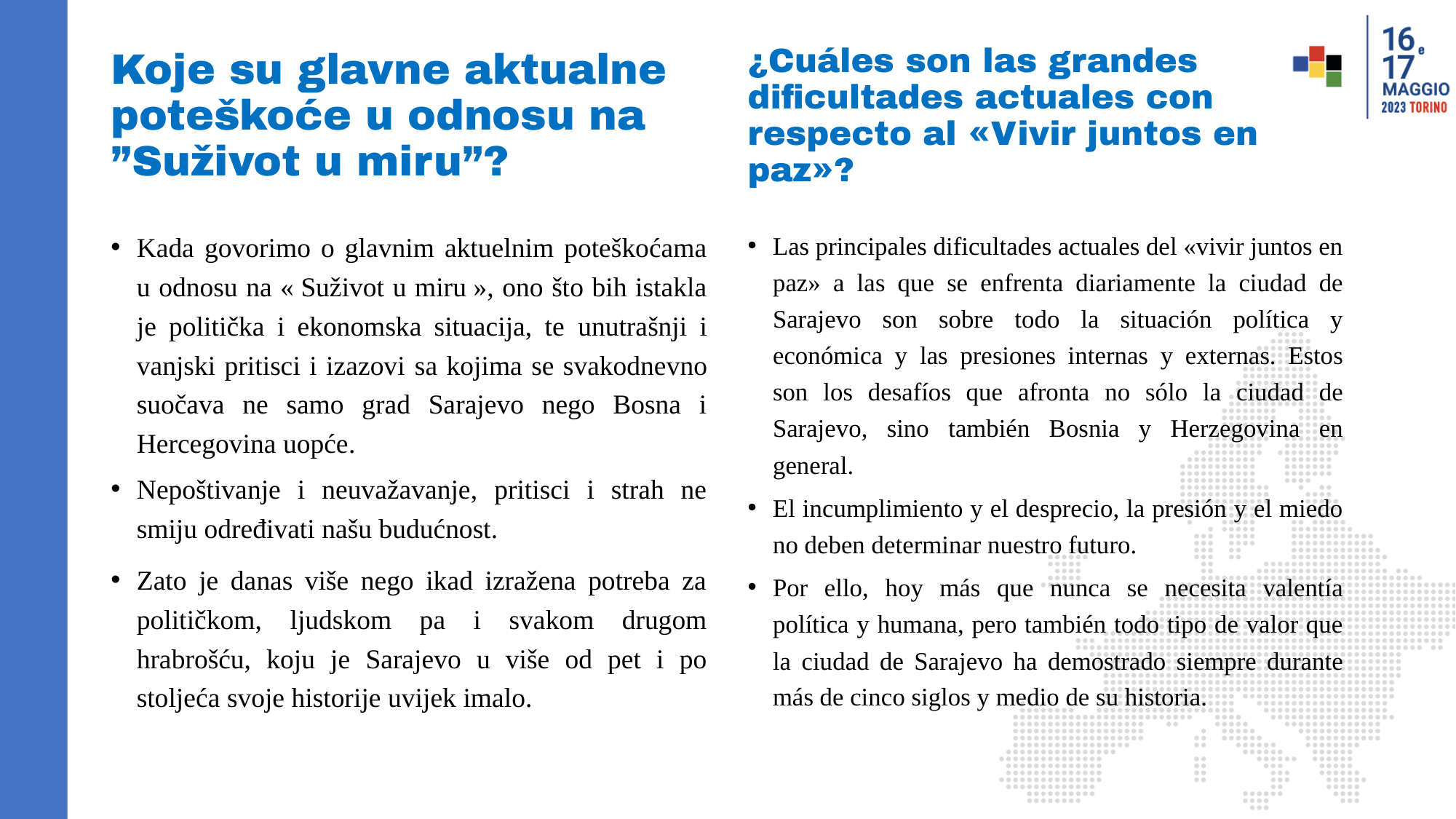

# Koje su glavne aktualne poteškoće u odnosu na ”Suživot u miru”?
¿Cuáles son las grandes dificultades actuales con respecto al «Vivir juntos en paz»?
Kada govorimo o glavnim aktuelnim poteškoćama u odnosu na « Suživot u miru », ono što bih istakla je politička i ekonomska situacija, te unutrašnji i vanjski pritisci i izazovi sa kojima se svakodnevno suočava ne samo grad Sarajevo nego Bosna i Hercegovina uopće.
Nepoštivanje i neuvažavanje, pritisci i strah ne smiju određivati našu budućnost.
Zato je danas više nego ikad izražena potreba za političkom, ljudskom pa i svakom drugom hrabrošću, koju je Sarajevo u više od pet i po stoljeća svoje historije uvijek imalo.
Las principales dificultades actuales del «vivir juntos en paz» a las que se enfrenta diariamente la ciudad de Sarajevo son sobre todo la situación política y económica y las presiones internas y externas. Estos son los desafíos que afronta no sólo la ciudad de Sarajevo, sino también Bosnia y Herzegovina en general.
El incumplimiento y el desprecio, la presión y el miedo no deben determinar nuestro futuro.
Por ello, hoy más que nunca se necesita valentía política y humana, pero también todo tipo de valor que la ciudad de Sarajevo ha demostrado siempre durante más de cinco siglos y medio de su historia.